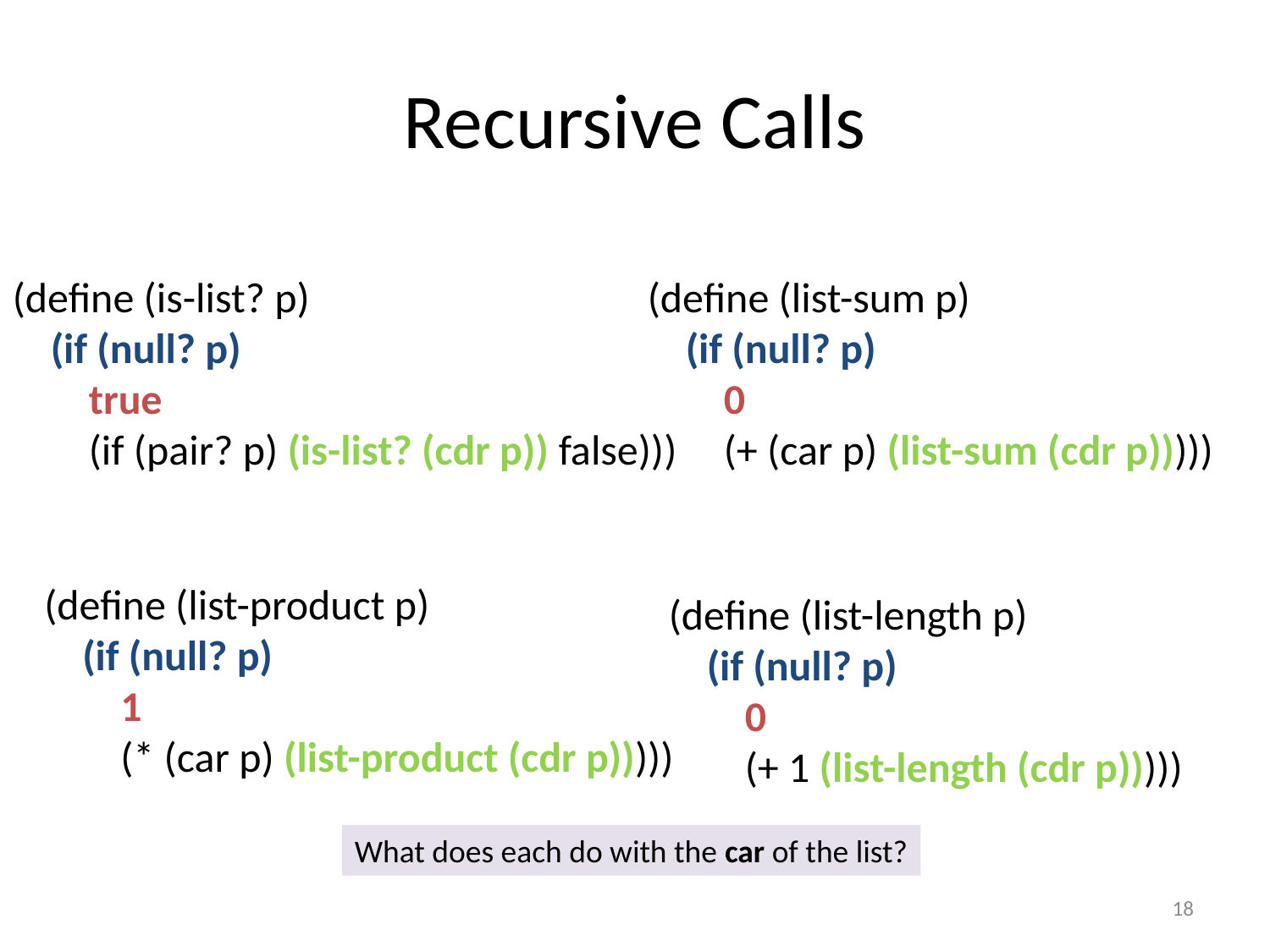

# Recursive Calls
(define (is-list? p)
    (if (null? p)
        true
        (if (pair? p) (is-list? (cdr p)) false)))
(define (list-sum p)
    (if (null? p)
        0
        (+ (car p) (list-sum (cdr p)))))
(define (list-product p)
    (if (null? p)
        1
        (* (car p) (list-product (cdr p)))))
(define (list-length p)
    (if (null? p)
        0
        (+ 1 (list-length (cdr p)))))
What does each do with the car of the list?
18